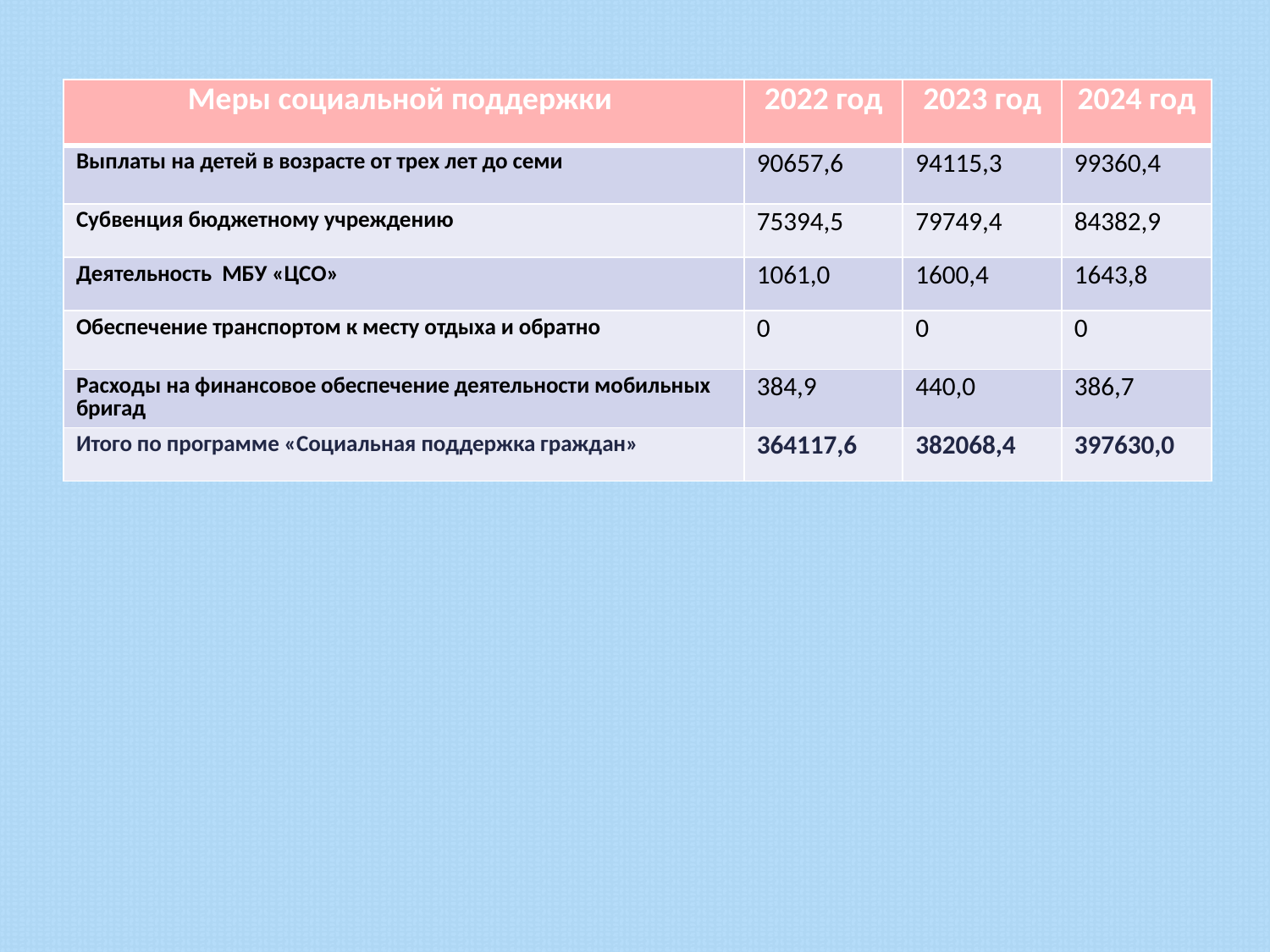

| Меры социальной поддержки | 2022 год | 2023 год | 2024 год |
| --- | --- | --- | --- |
| Выплаты на детей в возрасте от трех лет до семи | 90657,6 | 94115,3 | 99360,4 |
| Субвенция бюджетному учреждению | 75394,5 | 79749,4 | 84382,9 |
| Деятельность МБУ «ЦСО» | 1061,0 | 1600,4 | 1643,8 |
| Обеспечение транспортом к месту отдыха и обратно | 0 | 0 | 0 |
| Расходы на финансовое обеспечение деятельности мобильных бригад | 384,9 | 440,0 | 386,7 |
| Итого по программе «Социальная поддержка граждан» | 364117,6 | 382068,4 | 397630,0 |